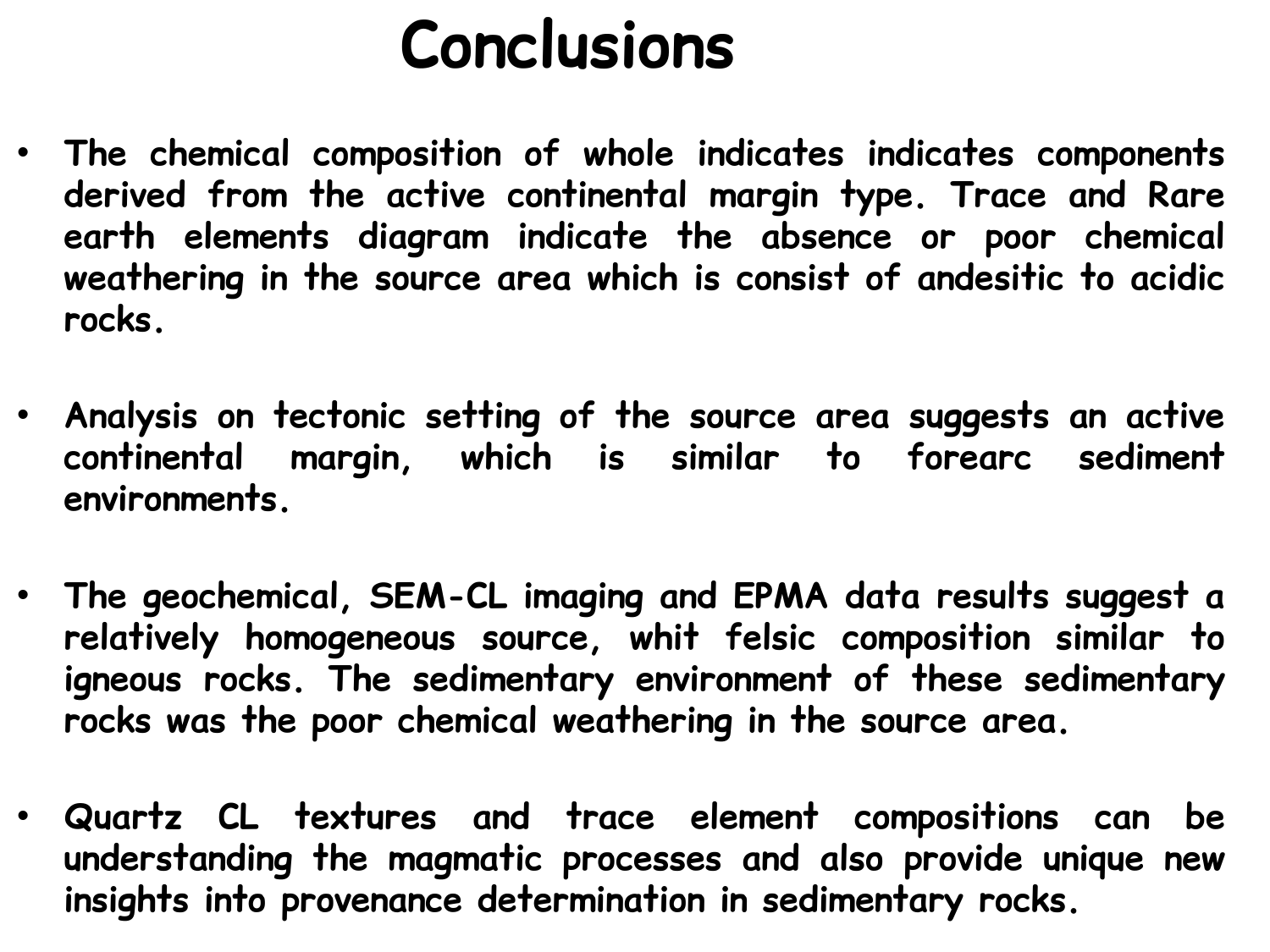

# Conclusions

The chemical composition of whole indicates indicates components derived from the active continental margin type. Trace and Rare earth elements diagram indicate the absence or poor chemical weathering in the source area which is consist of andesitic to acidic rocks.

Analysis on tectonic setting of the source area suggests an active continental margin, which is similar to forearc sediment environments.

The geochemical, SEM-CL imaging and EPMA data results suggest a relatively homogeneous source, whit felsic composition similar to igneous rocks. The sedimentary environment of these sedimentary rocks was the poor chemical weathering in the source area.

Quartz CL textures and trace element compositions can be understanding the magmatic processes and also provide unique new insights into provenance determination in sedimentary rocks.